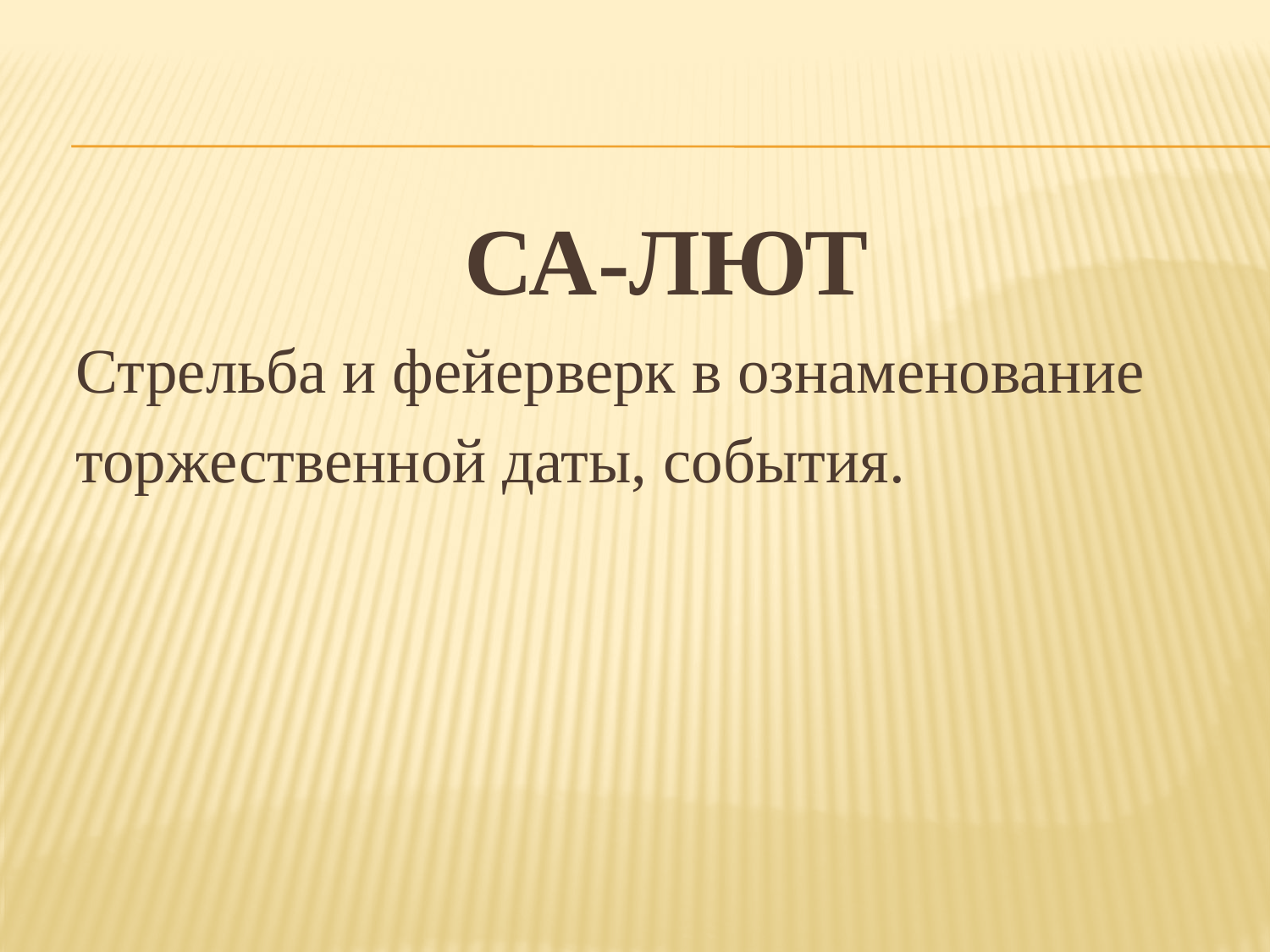

# СА-ЛЮТ
Стрельба и фейерверк в ознаменование
торжественной даты, события.